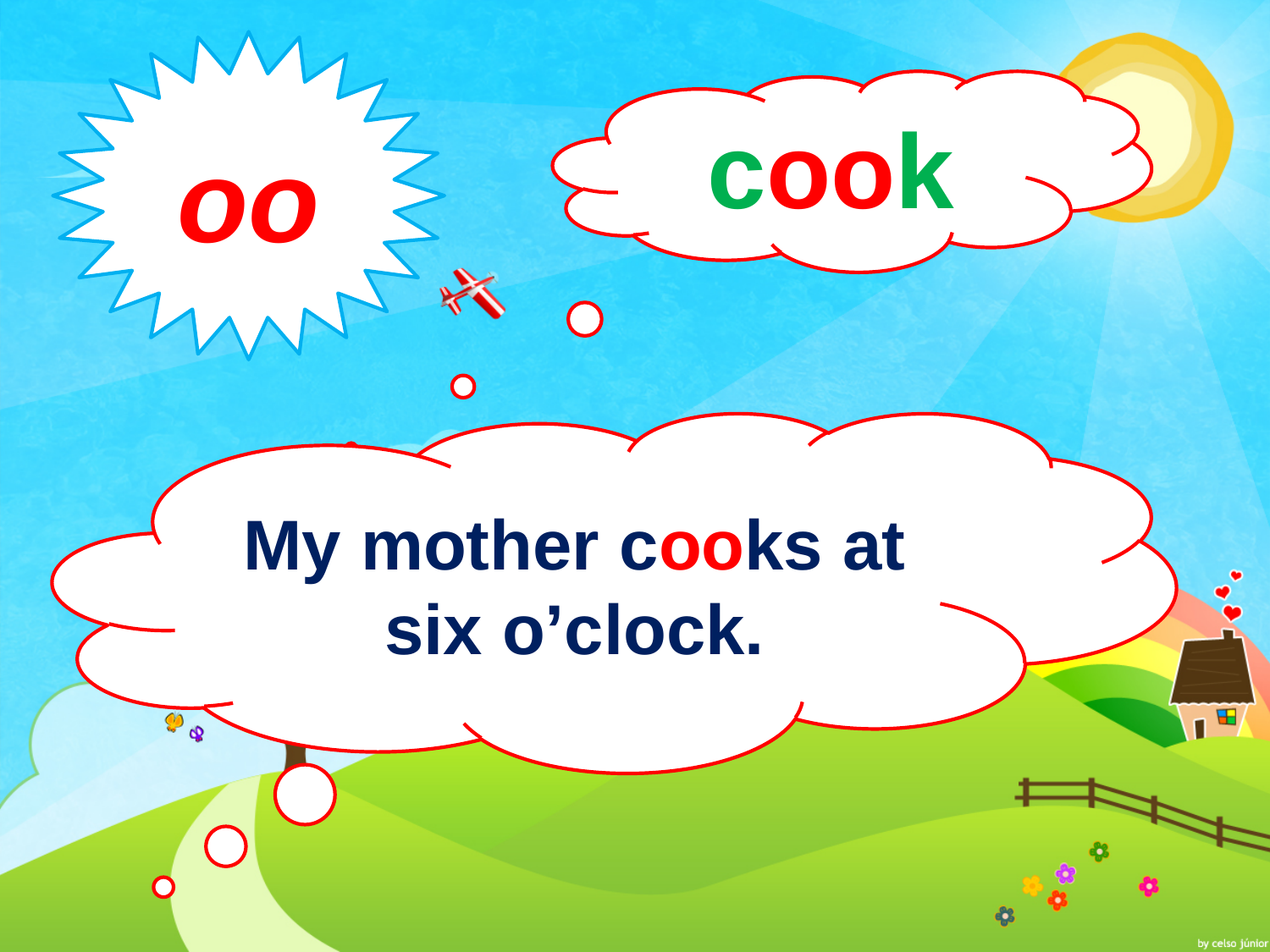

oo
cook
My mother cooks at six o’clock.